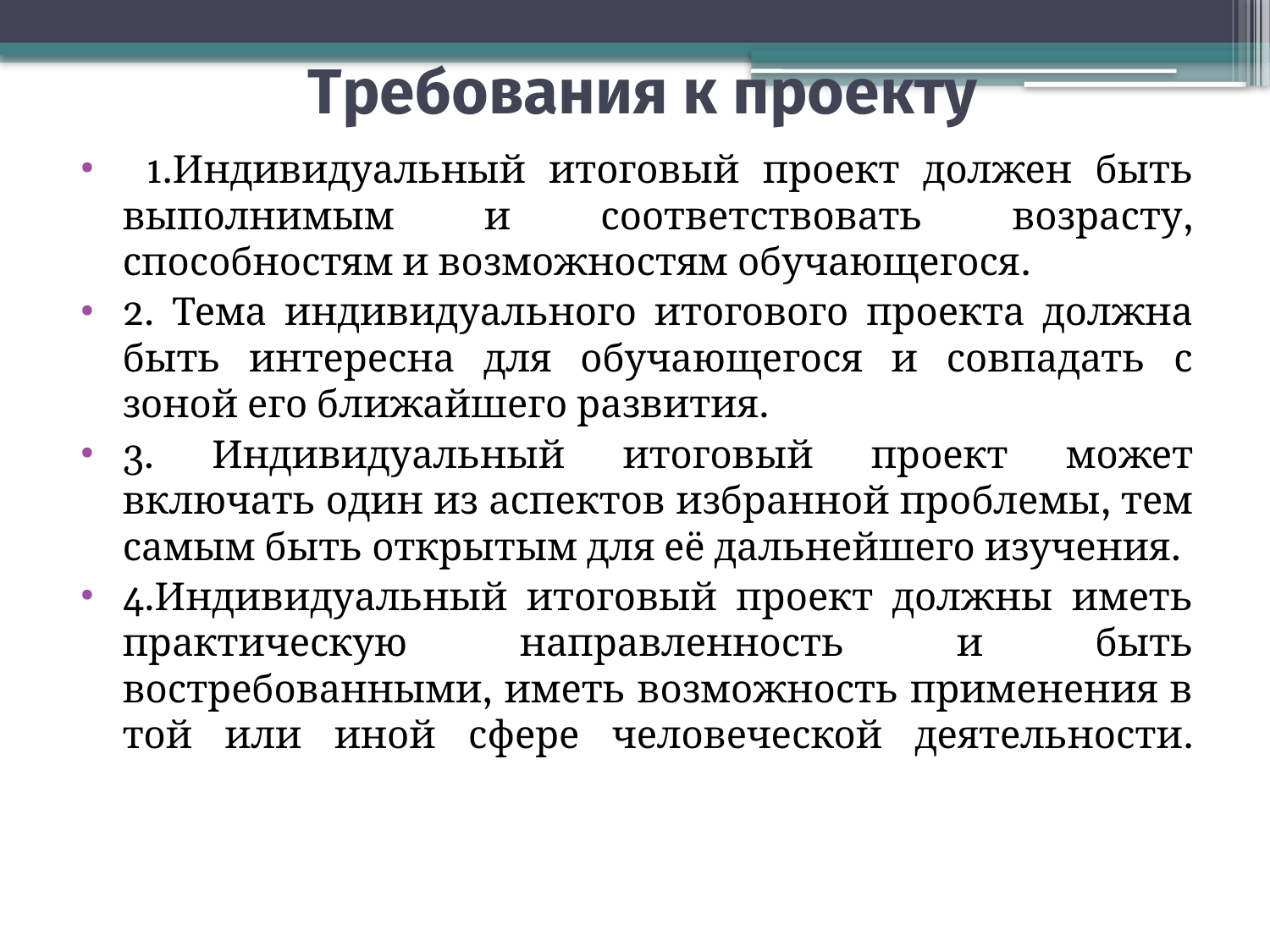

# Требования к проекту
 1.Индивидуальный итоговый проект должен быть выполнимым и соответствовать возрасту, способностям и возможностям обучающегося.
2. Тема индивидуального итогового проекта должна быть интересна для обучающегося и совпадать с зоной его ближайшего развития.
3. Индивидуальный итоговый проект может включать один из аспектов избранной проблемы, тем самым быть открытым для её дальнейшего изучения.
4.Индивидуальный итоговый проект должны иметь практическую направленность и быть востребованными, иметь возможность применения в той или иной сфере человеческой деятельности.